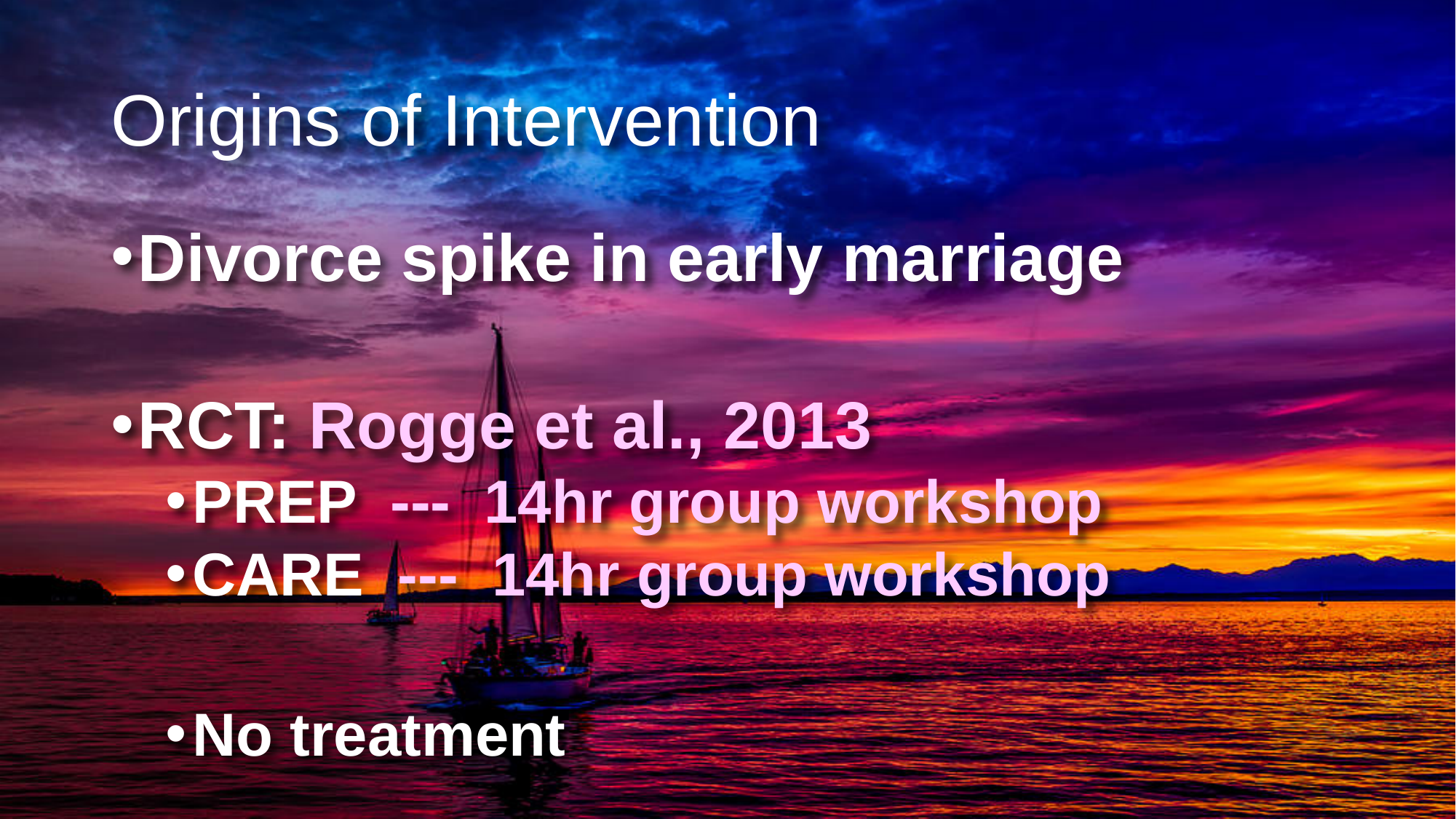

# Origins of Intervention
Divorce spike in early marriage

RCT: Rogge et al., 2013
PREP  ---  14hr group workshop
CARE  ---  14hr group workshop

No treatment